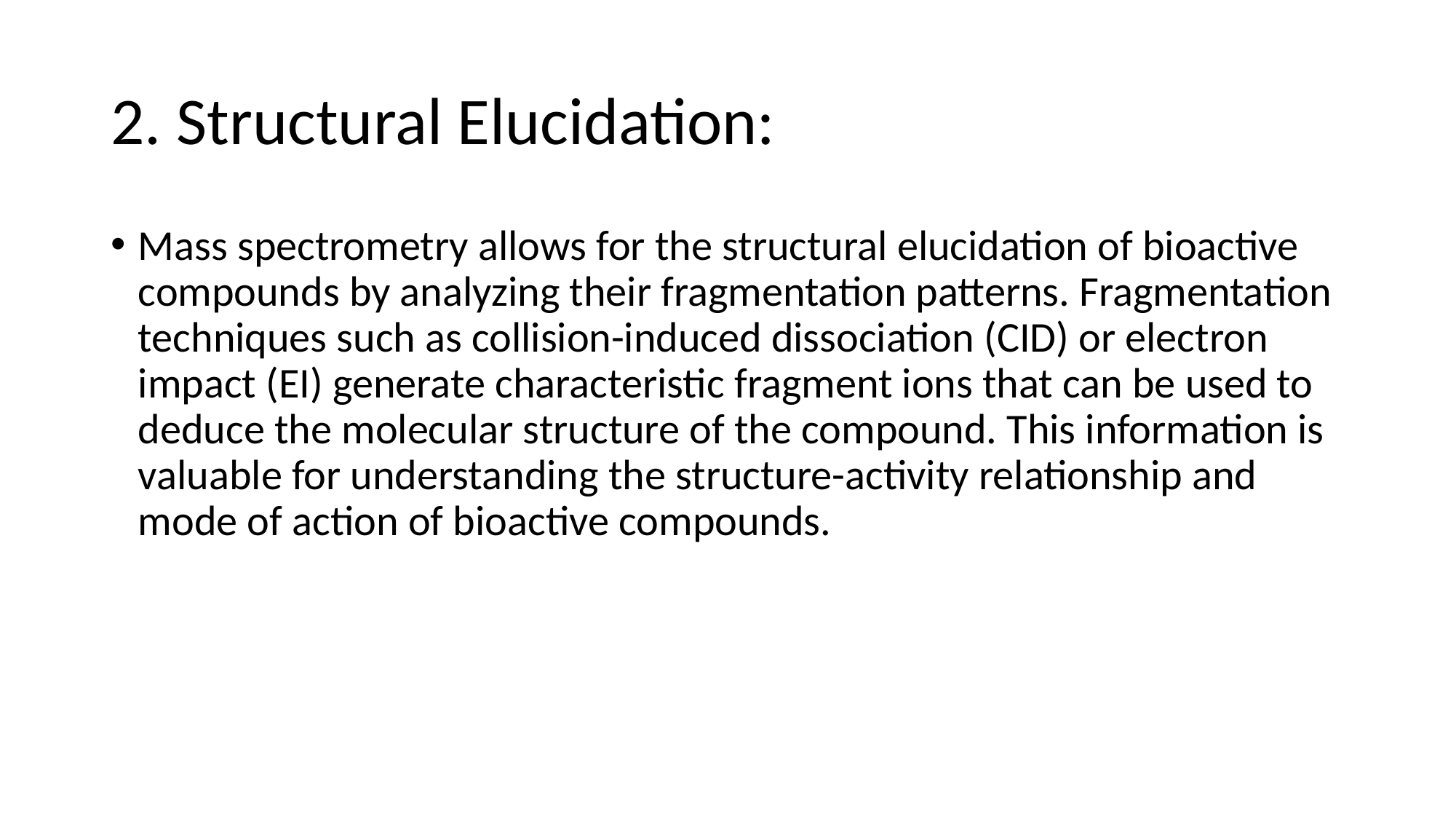

# 2. Structural Elucidation:
Mass spectrometry allows for the structural elucidation of bioactive compounds by analyzing their fragmentation patterns. Fragmentation techniques such as collision-induced dissociation (CID) or electron impact (EI) generate characteristic fragment ions that can be used to deduce the molecular structure of the compound. This information is valuable for understanding the structure-activity relationship and mode of action of bioactive compounds.